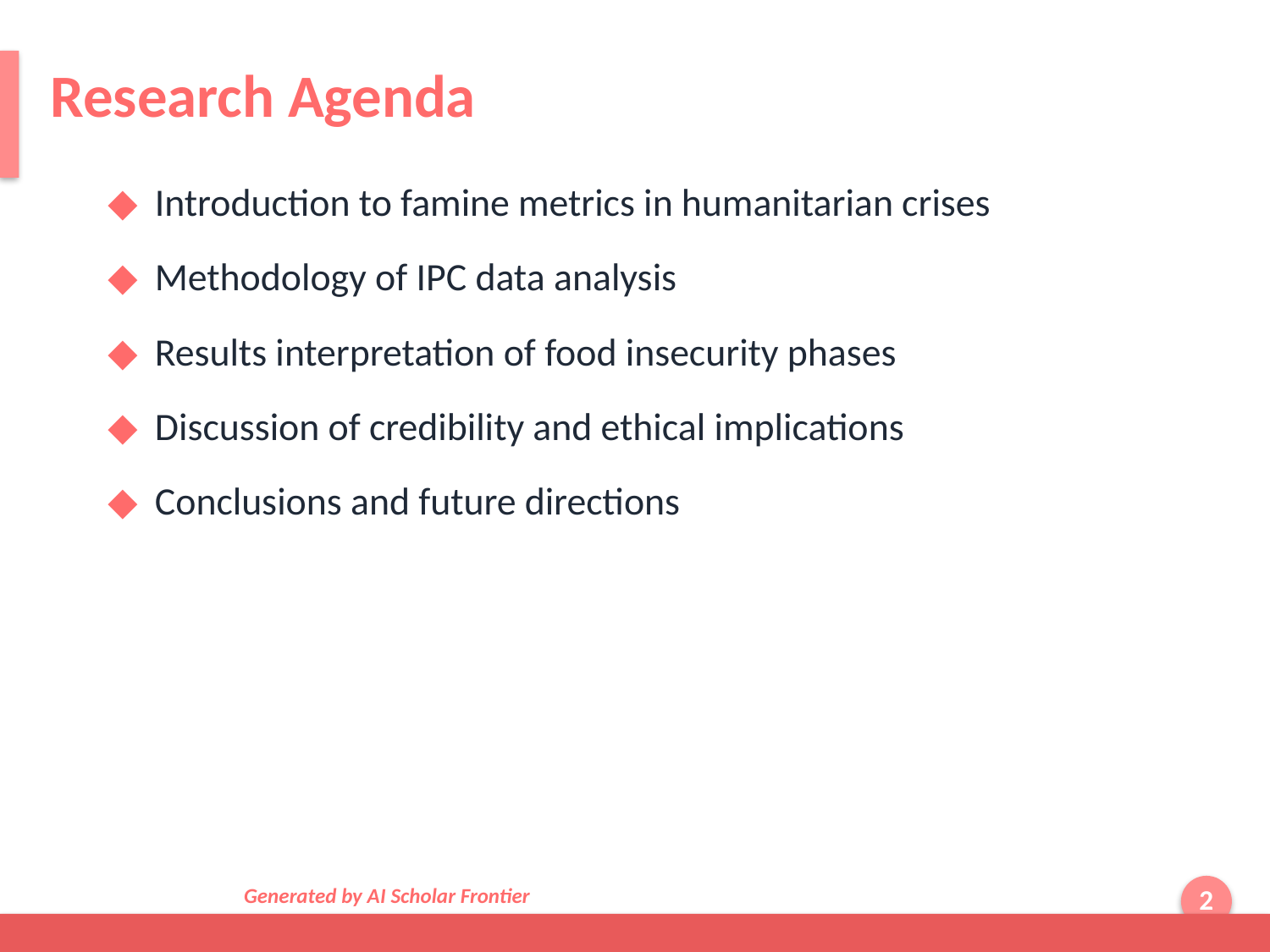

Research Agenda
◆  Introduction to famine metrics in humanitarian crises
◆  Methodology of IPC data analysis
◆  Results interpretation of food insecurity phases
◆  Discussion of credibility and ethical implications
◆  Conclusions and future directions
Generated by AI Scholar Frontier

2